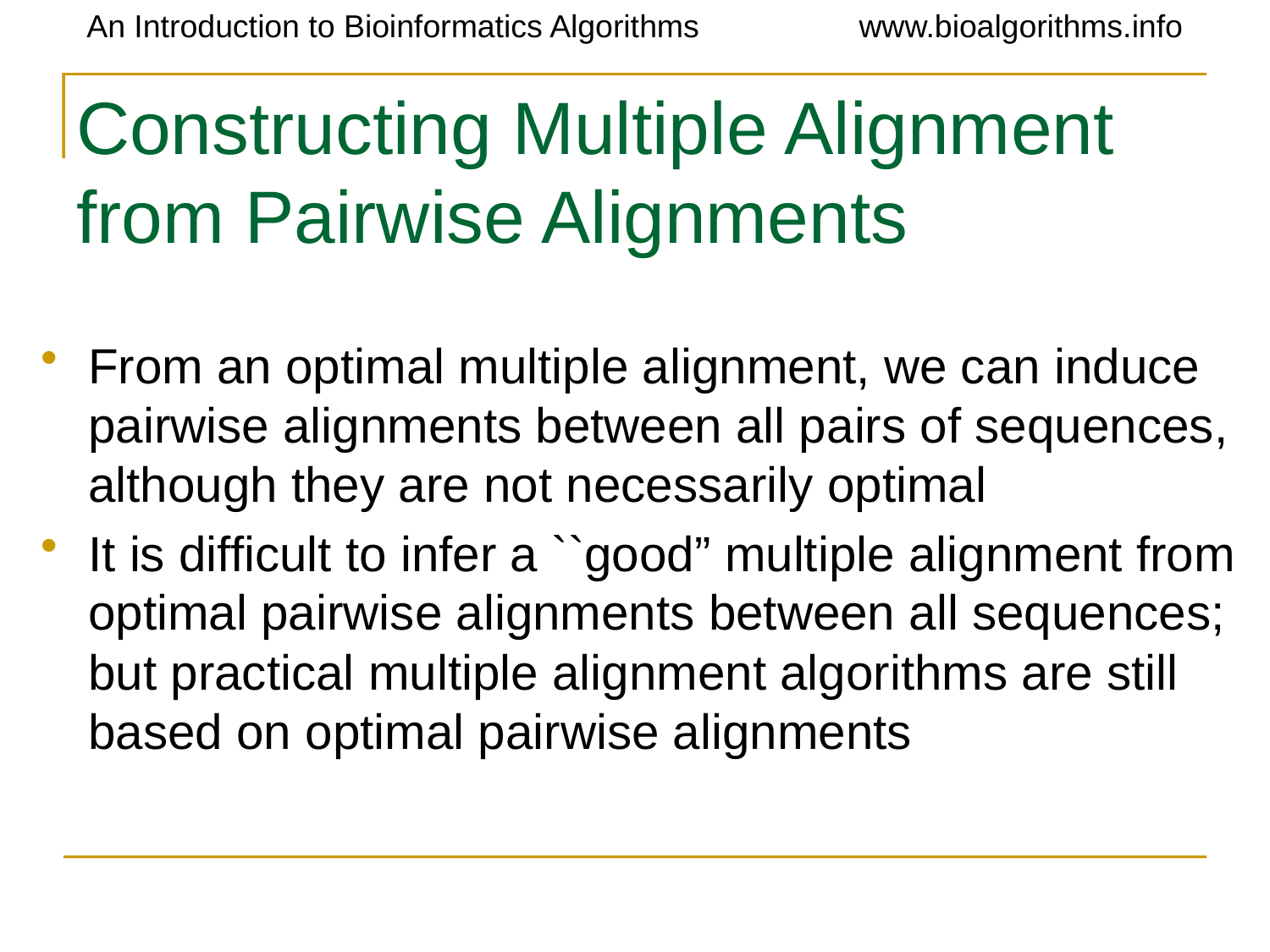

# Constructing Multiple Alignment from Pairwise Alignments
From an optimal multiple alignment, we can induce pairwise alignments between all pairs of sequences, although they are not necessarily optimal
It is difficult to infer a ``good” multiple alignment from optimal pairwise alignments between all sequences; but practical multiple alignment algorithms are still based on optimal pairwise alignments